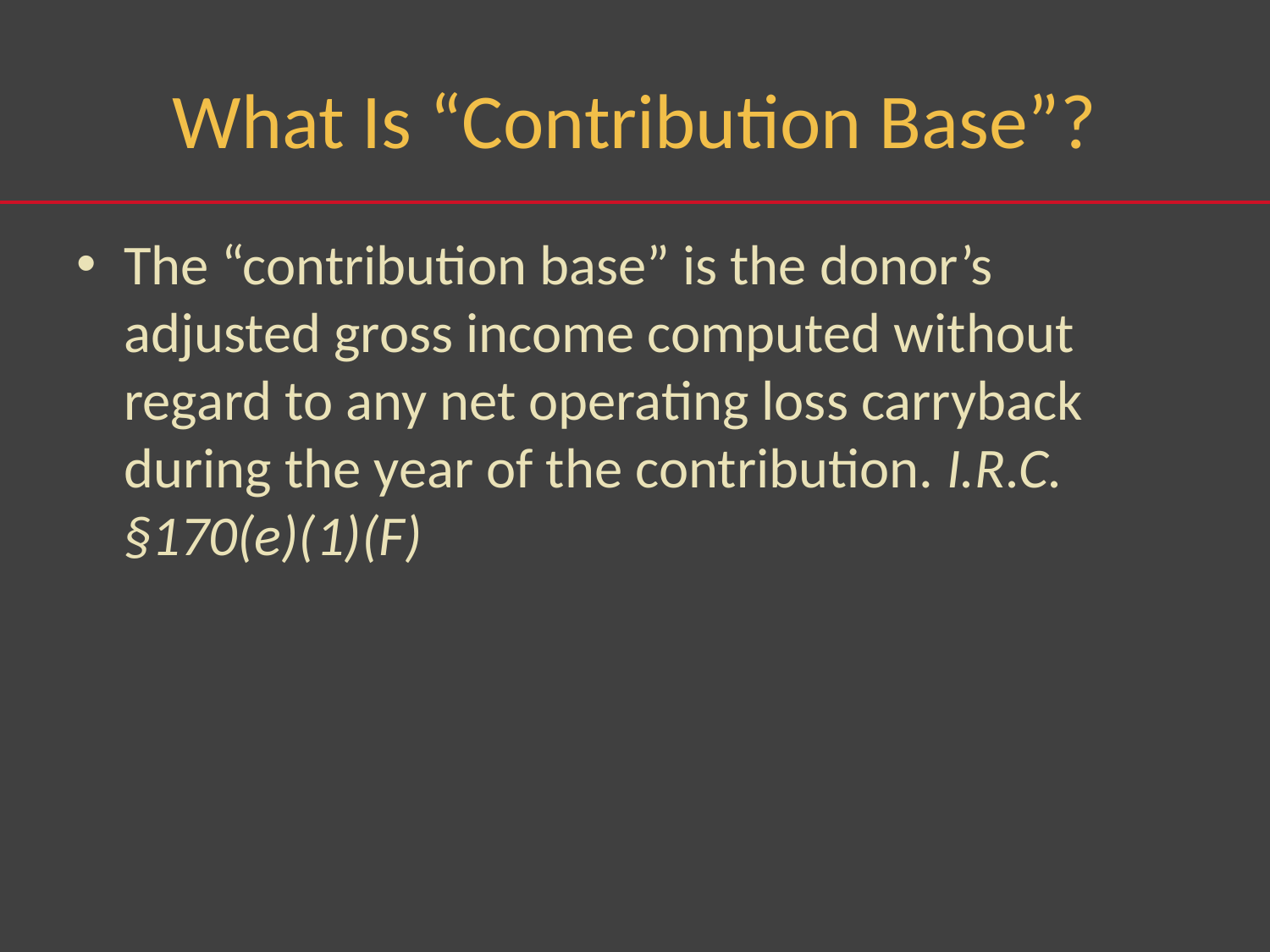

# What Is “Contribution Base”?
The “contribution base” is the donor’s adjusted gross income computed without regard to any net operating loss carryback during the year of the contribution. I.R.C. §170(e)(1)(F)